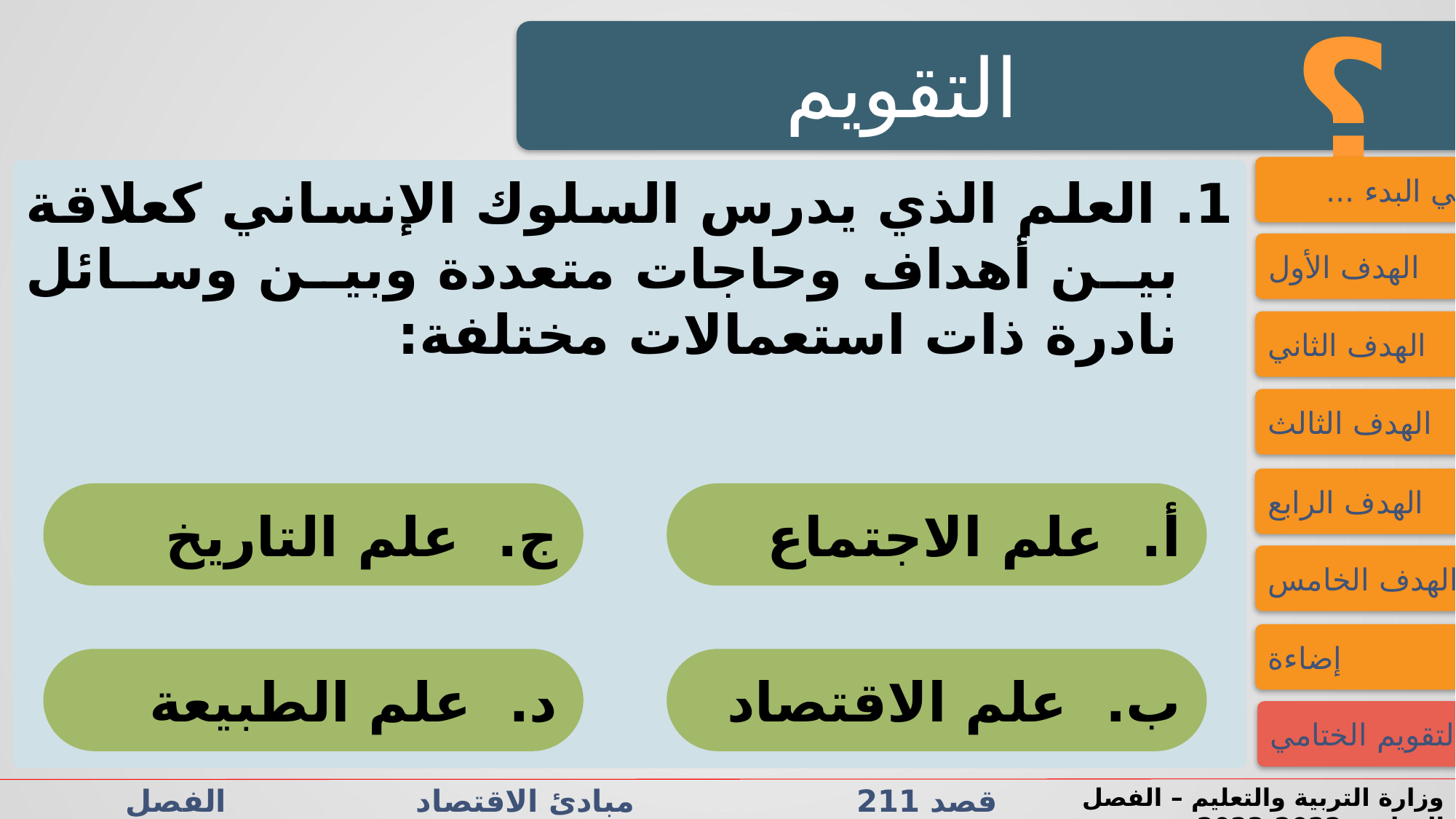

؟

التقويم
فــــي البدء ...
1. العلم الذي يدرس السلوك الإنساني كعلاقة بين أهداف وحاجات متعددة وبين وسائل نادرة ذات استعمالات مختلفة:

الهدف الأول
الهدف الثاني
الهدف الثالث
الهدف الرابع
ج.  علم التاريخ
أ.  علم الاجتماع
الهدف الخامس
إضاءة
د.  علم الطبيعة
ب.  علم الاقتصاد
التقويم الختامي
قصد 211                     مبادئ الاقتصاد                  الفصل الدراسي الثاني                   الدرس 1-1:  الدورات الاقتصادية
وزارة التربية والتعليم – الفصل الدراسي2022-2023